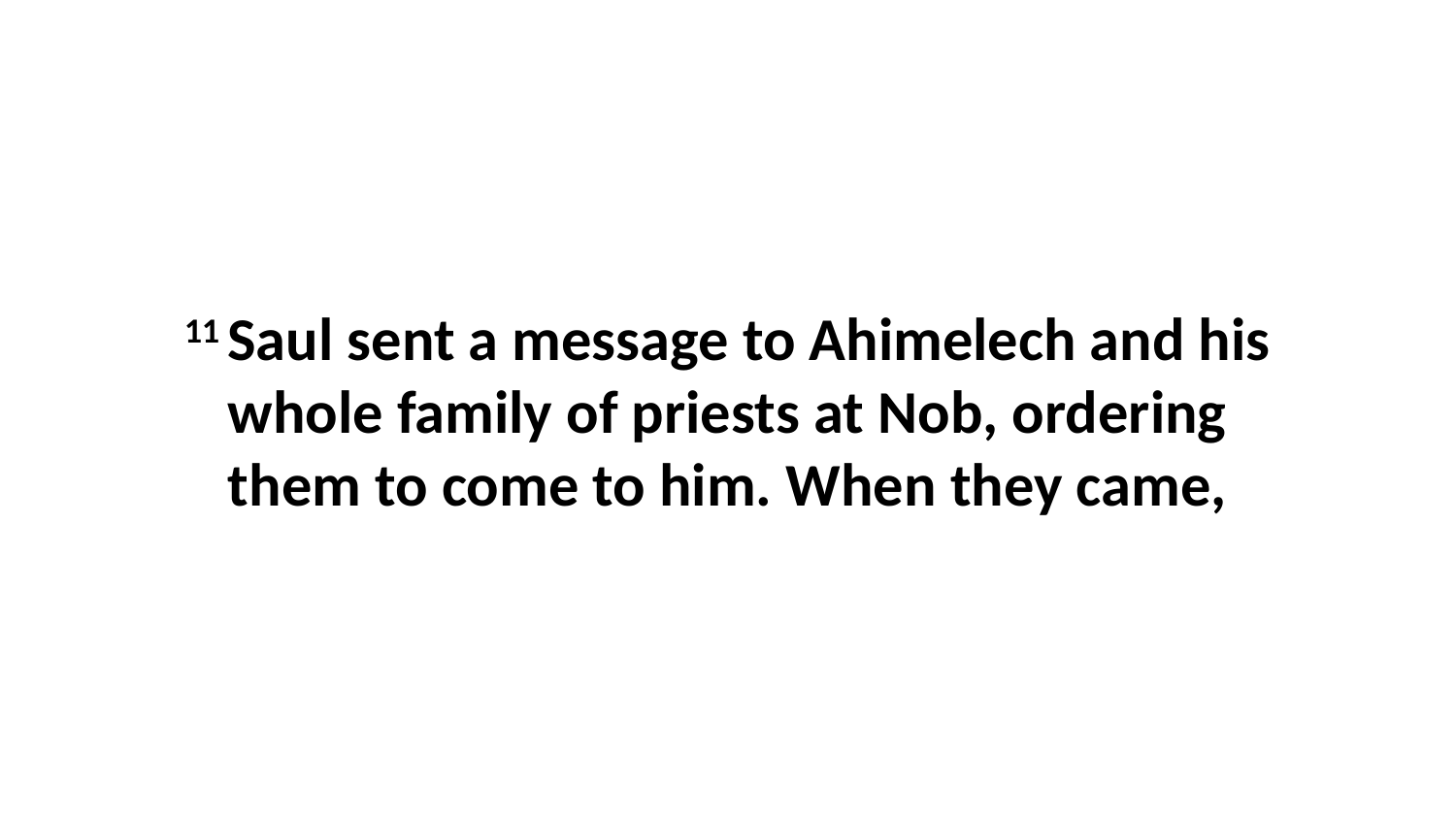

11 Saul sent a message to Ahimelech and his whole family of priests at Nob, ordering them to come to him. When they came,